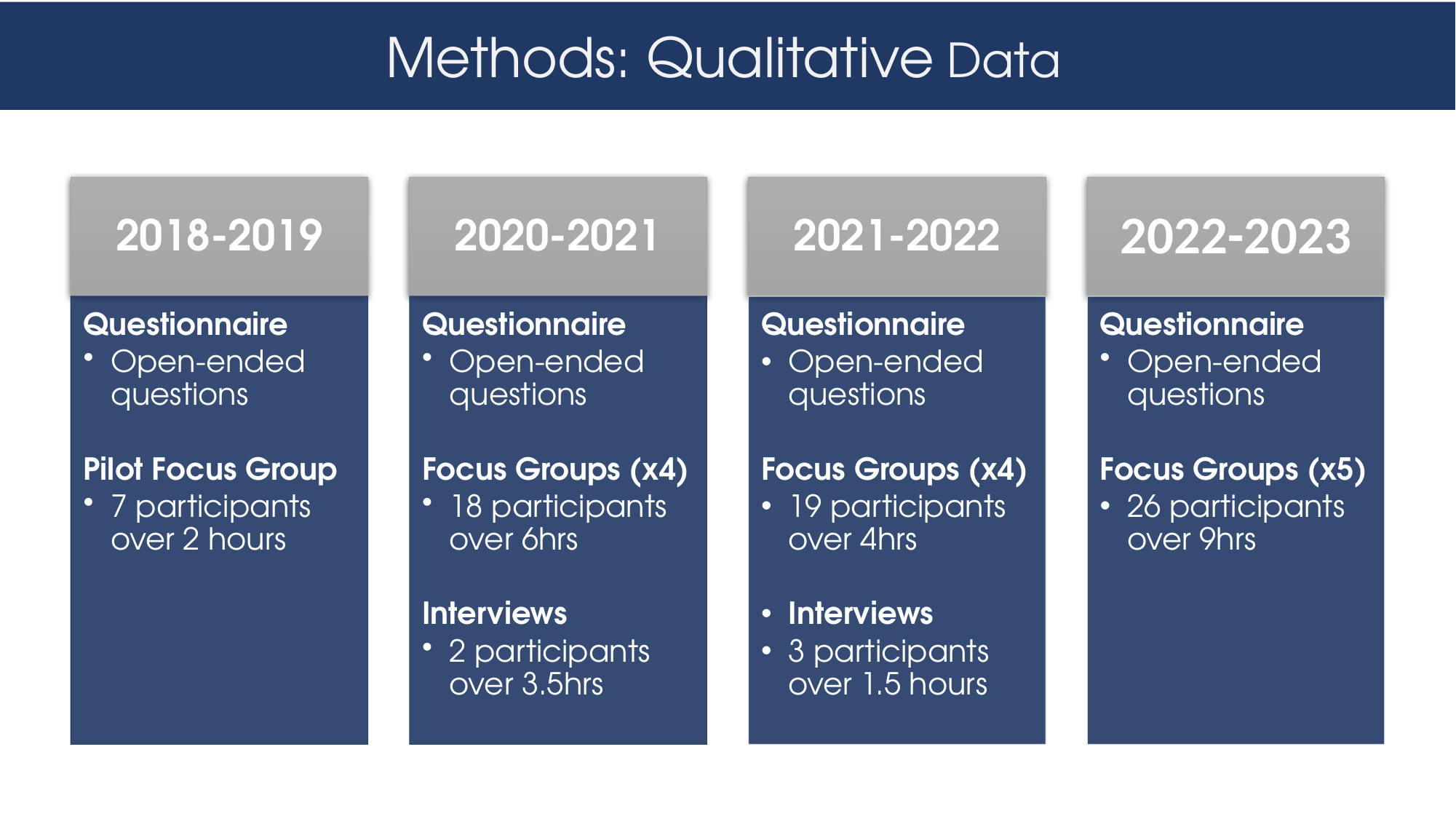

Methods: Qualitative Data
2018-2019
Questionnaire
Open-ended questions

Pilot Focus Group
7 participants over 2 hours
2020-2021
Questionnaire
Open-ended questions

Focus Groups (x4)
18 participants over 6hrs

Interviews
2 participants over 3.5hrs
2021-2022
Questionnaire
Open-ended questions

Focus Groups (x4)
19 participants over 4hrs

Interviews
3 participants over 1.5 hours
2022-2023
Questionnaire
Open-ended questions

Focus Groups (x5)
26 participants over 9hrs